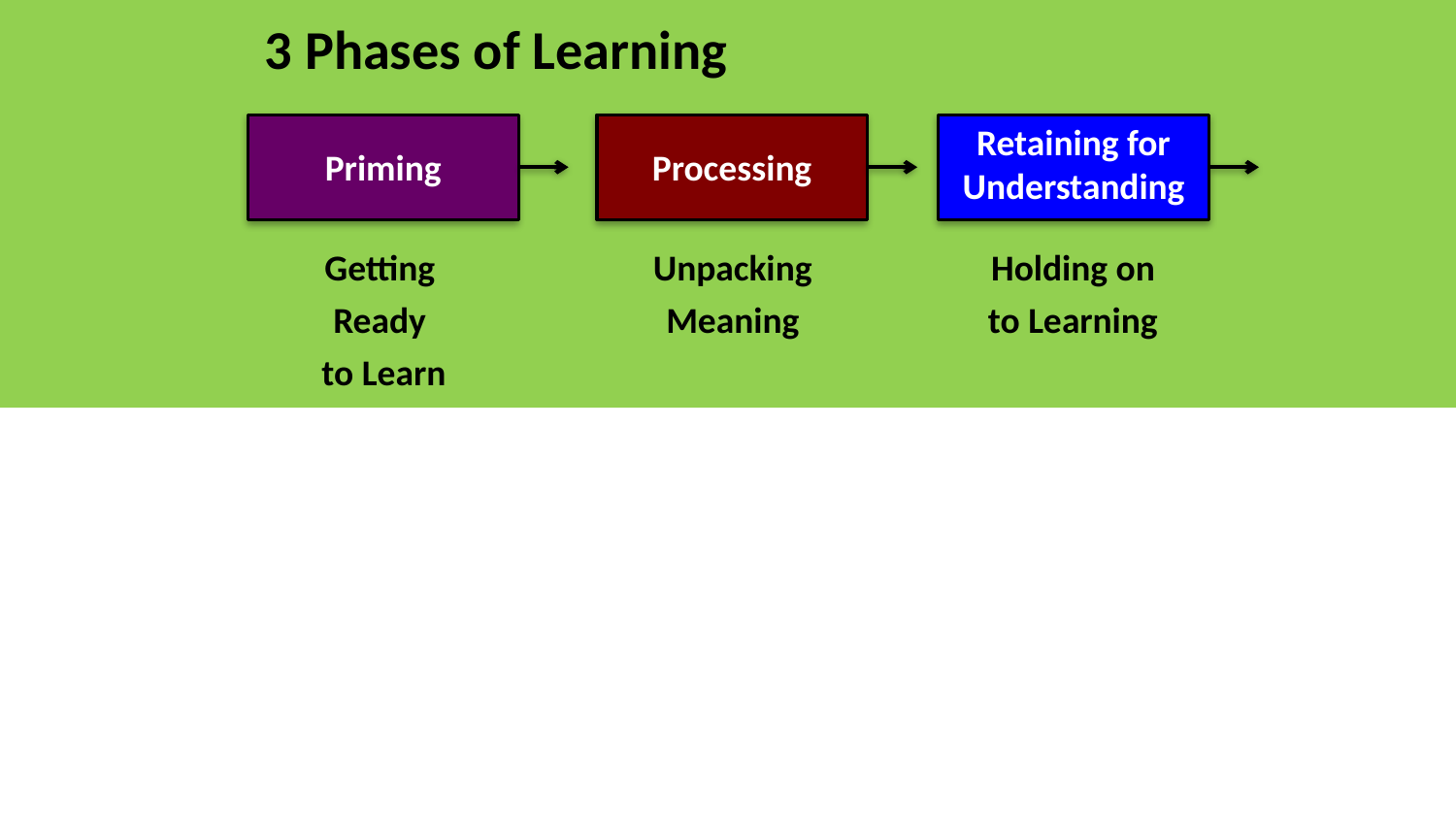

3 Phases of Learning
Retaining for
Understanding

Priming
Processing
Getting
Ready
to Learn
Unpacking
Meaning
Holding on
to Learning